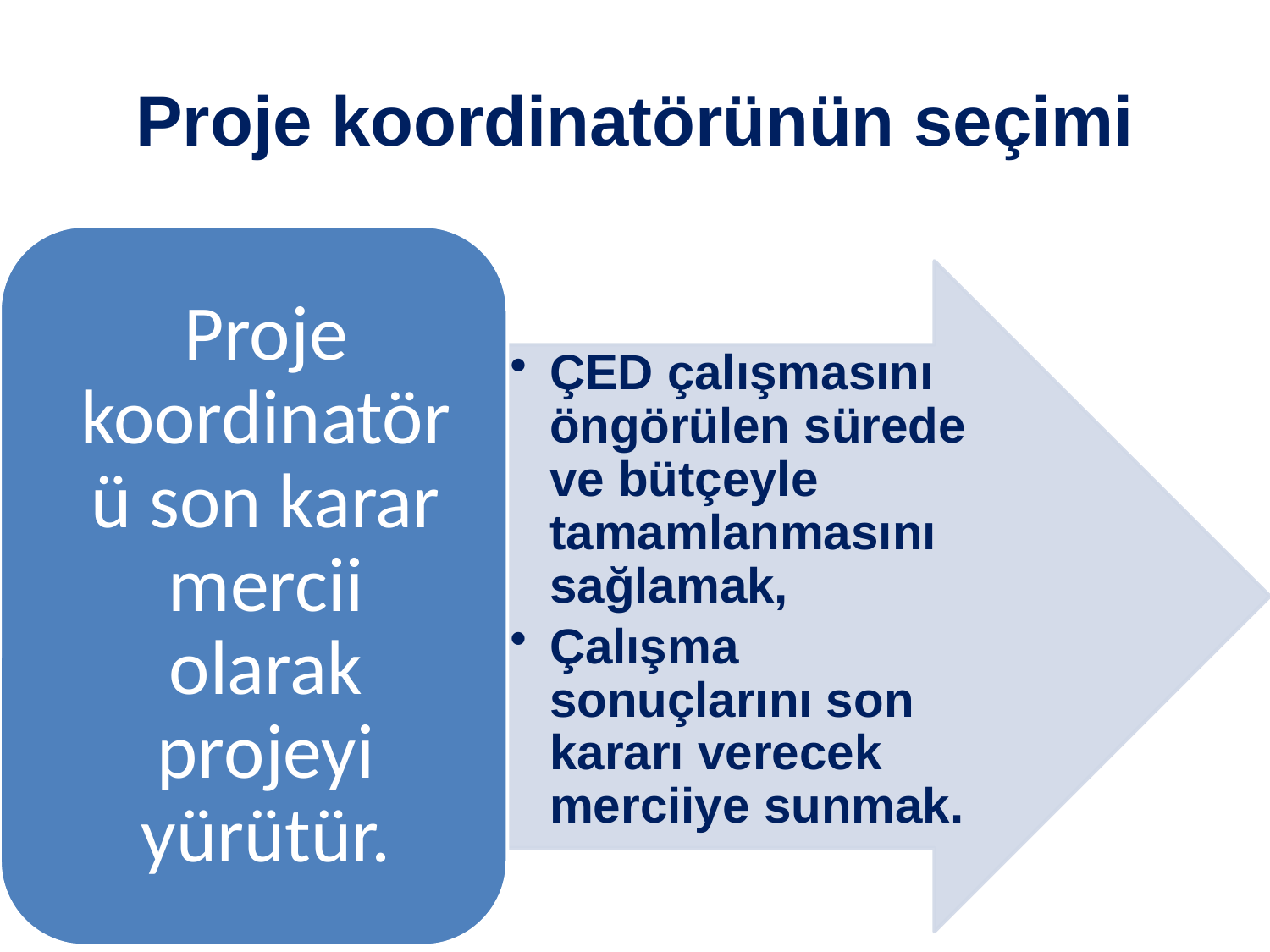

# Proje koordinatörünün seçimi
ÇED çalışmasını öngörülen sürede ve bütçeyle tamamlanmasını sağlamak,
Çalışma sonuçlarını son kararı verecek merciiye sunmak.
Proje koordinatörü son karar mercii olarak projeyi yürütür.